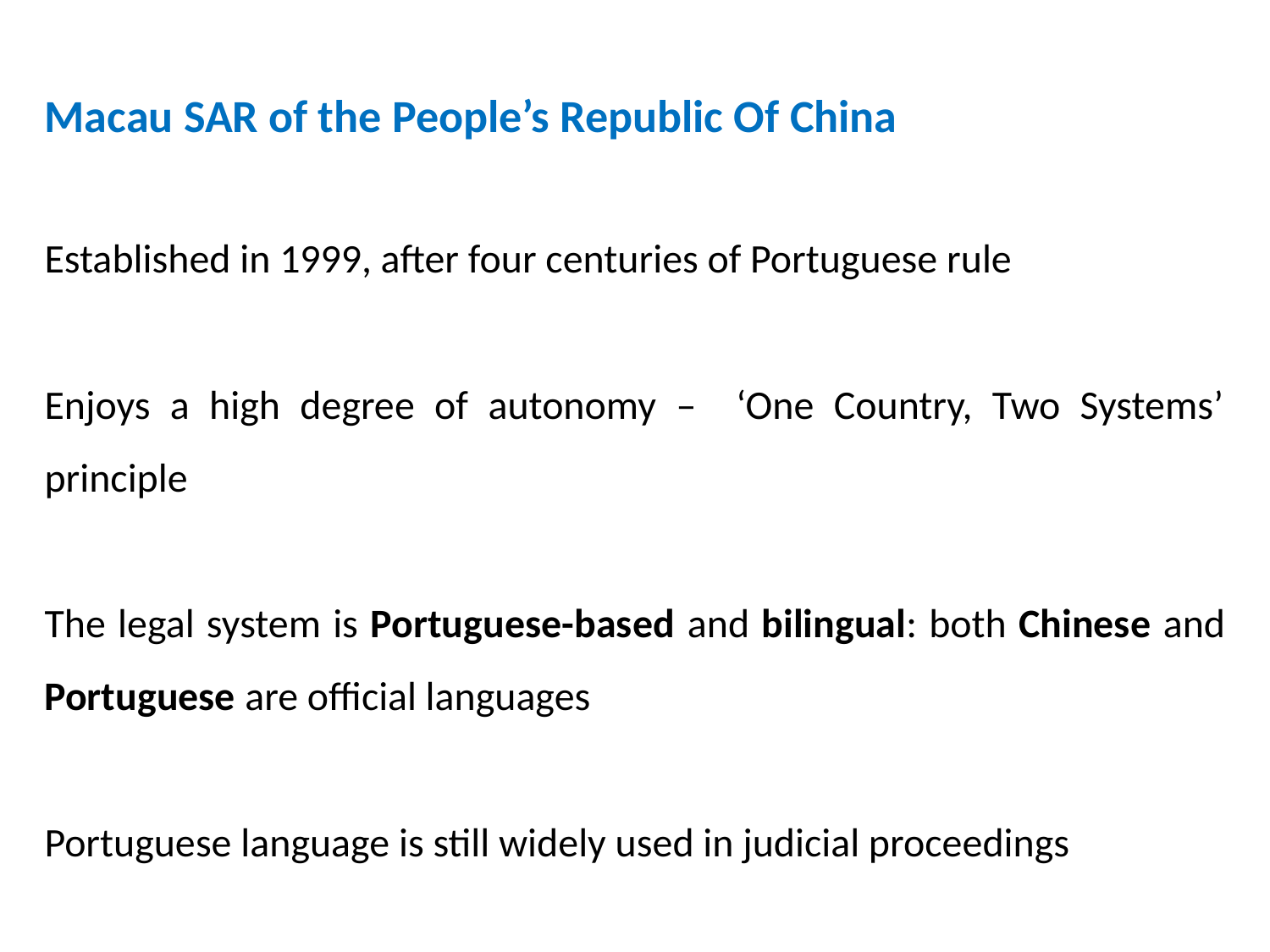

Macau SAR of the People’s Republic Of China

Established in 1999, after four centuries of Portuguese rule

Enjoys a high degree of autonomy –  ‘One Country, Two Systems’ principle

The legal system is Portuguese-based and bilingual: both Chinese and Portuguese are official languages

Portuguese language is still widely used in judicial proceedings